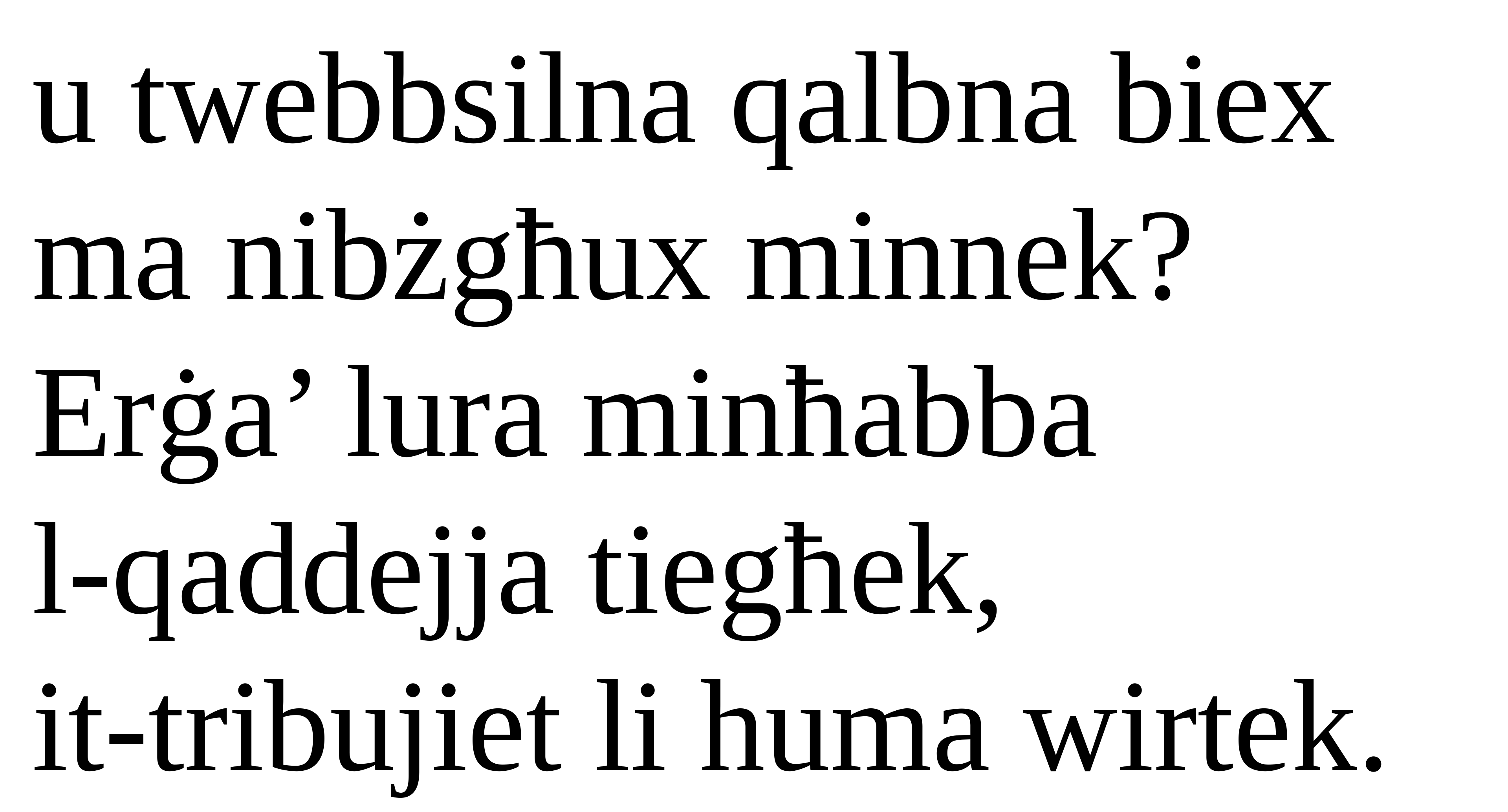

u twebbsilna qalbna biex ma nibżgħux minnek?
Erġa’ lura minħabba
l-qaddejja tiegħek,
it-tribujiet li huma wirtek.